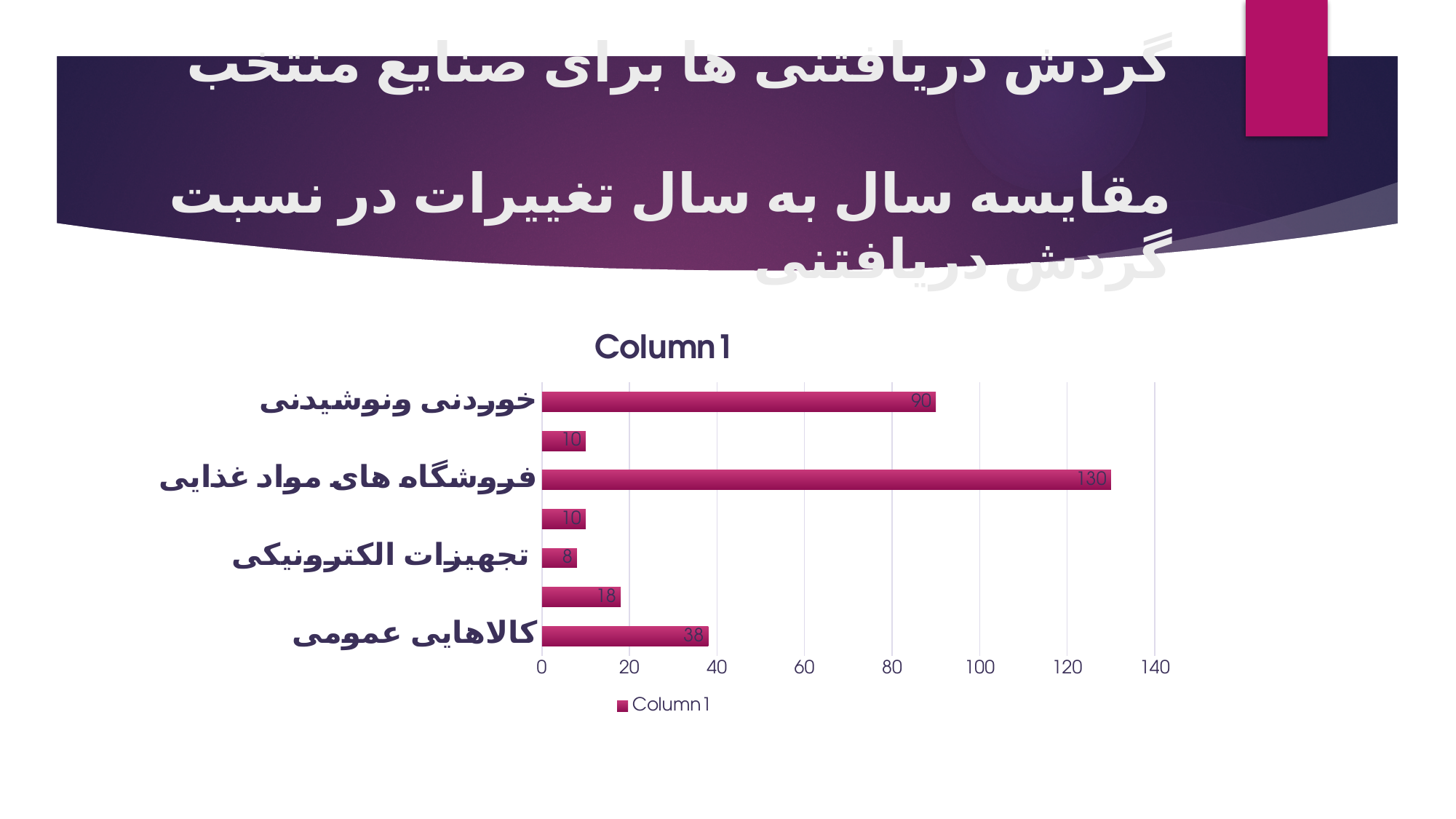

# گردش دریافتنی ها برای صنایع منتخب مقایسه سال به سال تغییرات در نسبت گردش دریافتنی

### Chart:

| Category | Column1 |
|---|---|
| کالاهایی عمومی | 38.0 |
| خدمات آموزشی | 18.0 |
| تجهیزات الکترونیکی  | 8.0 |
| چاپ ونشر | 10.0 |
| فروشگاه های مواد غذایی | 130.0 |
| سینما | 10.0 |
| خوردنی ونوشیدنی | 90.0 |